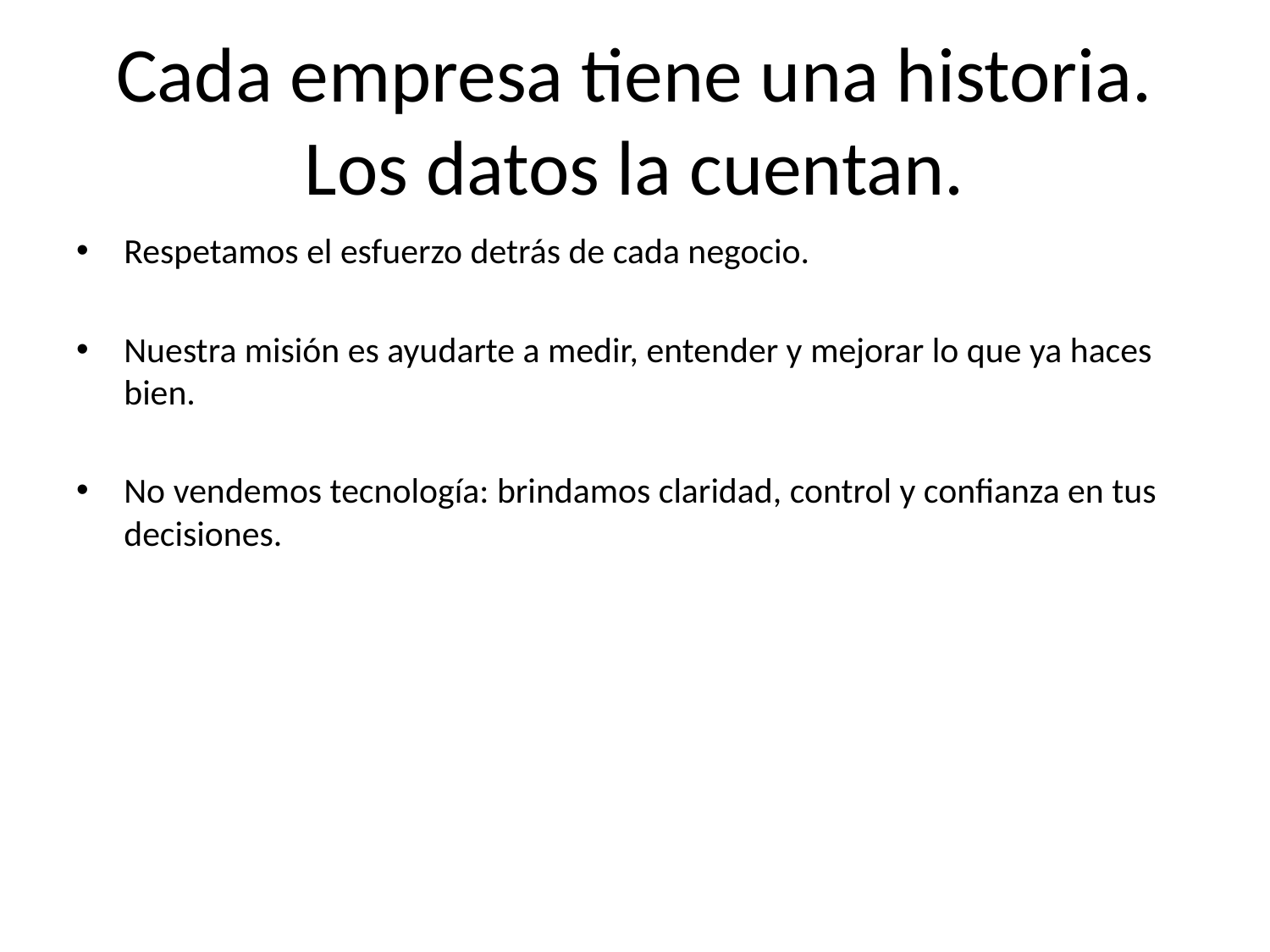

# Cada empresa tiene una historia. Los datos la cuentan.
Respetamos el esfuerzo detrás de cada negocio.

Nuestra misión es ayudarte a medir, entender y mejorar lo que ya haces bien.

No vendemos tecnología: brindamos claridad, control y confianza en tus decisiones.